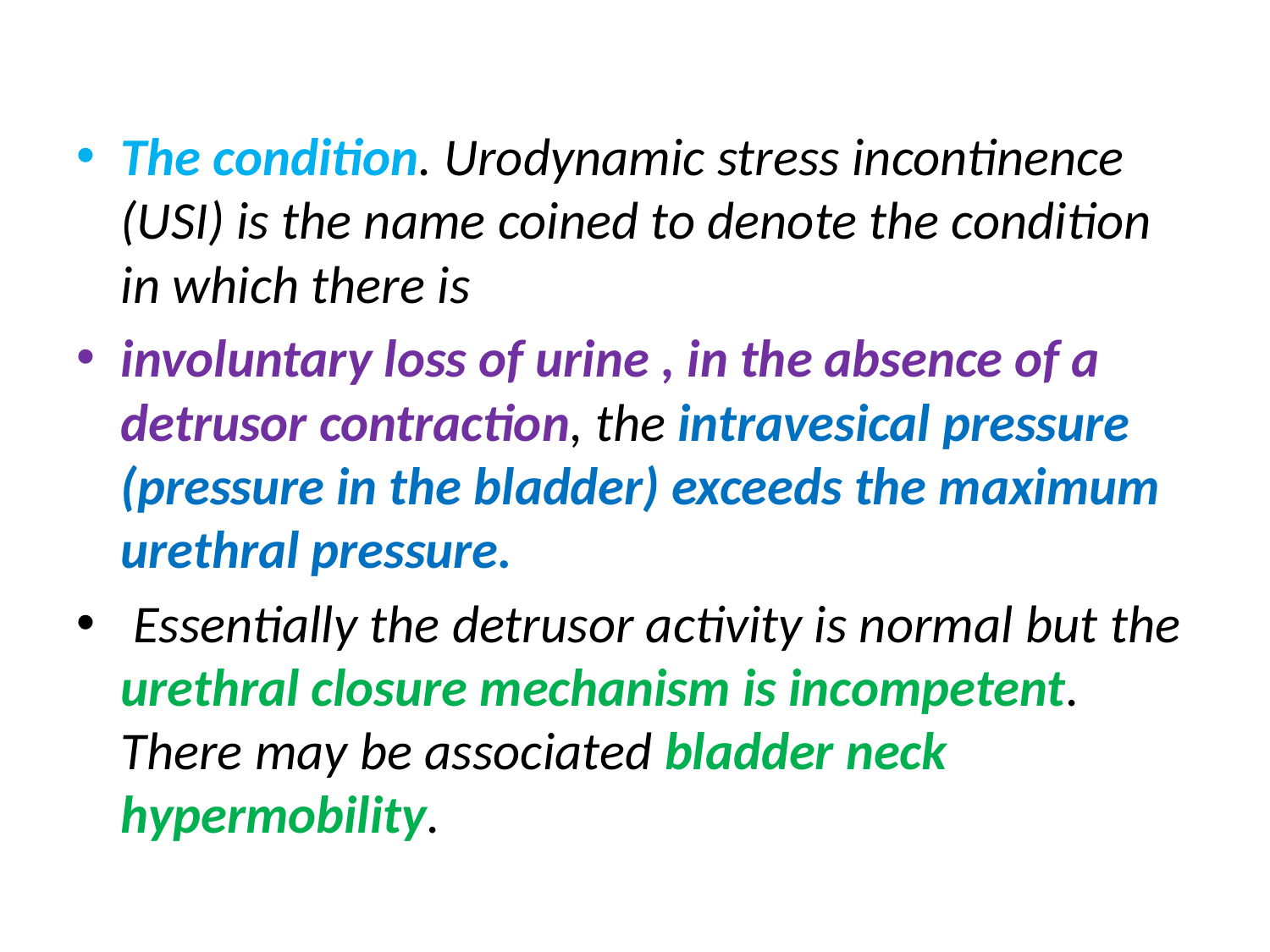

The condition. Urodynamic stress incontinence (USI) is the name coined to denote the condition in which there is
involuntary loss of urine , in the absence of a detrusor contraction, the intravesical pressure (pressure in the bladder) exceeds the maximum urethral pressure.
 Essentially the detrusor activity is normal but the urethral closure mechanism is incompetent. There may be associated bladder neck hypermobility.